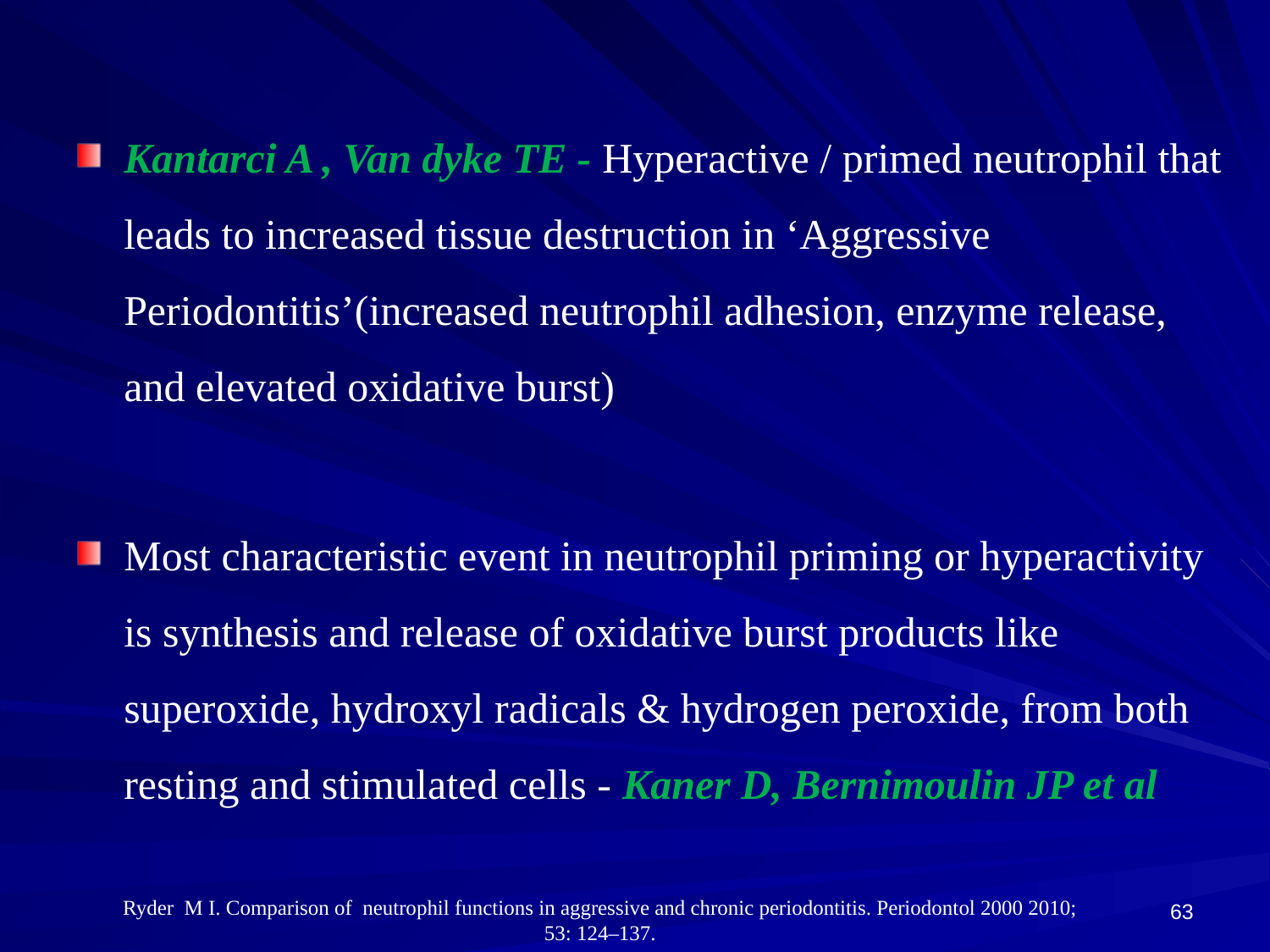

Kantarci A , Van dyke TE - Hyperactive / primed neutrophil that leads to increased tissue destruction in ‘Aggressive Periodontitis’(increased neutrophil adhesion, enzyme release, and elevated oxidative burst)

Most characteristic event in neutrophil priming or hyperactivity is synthesis and release of oxidative burst products like superoxide, hydroxyl radicals & hydrogen peroxide, from both resting and stimulated cells - Kaner D, Bernimoulin JP et al
63
Ryder  M I. Comparison of  neutrophil functions in aggressive and chronic periodontitis. Periodontol 2000 2010; 53: 124–137.